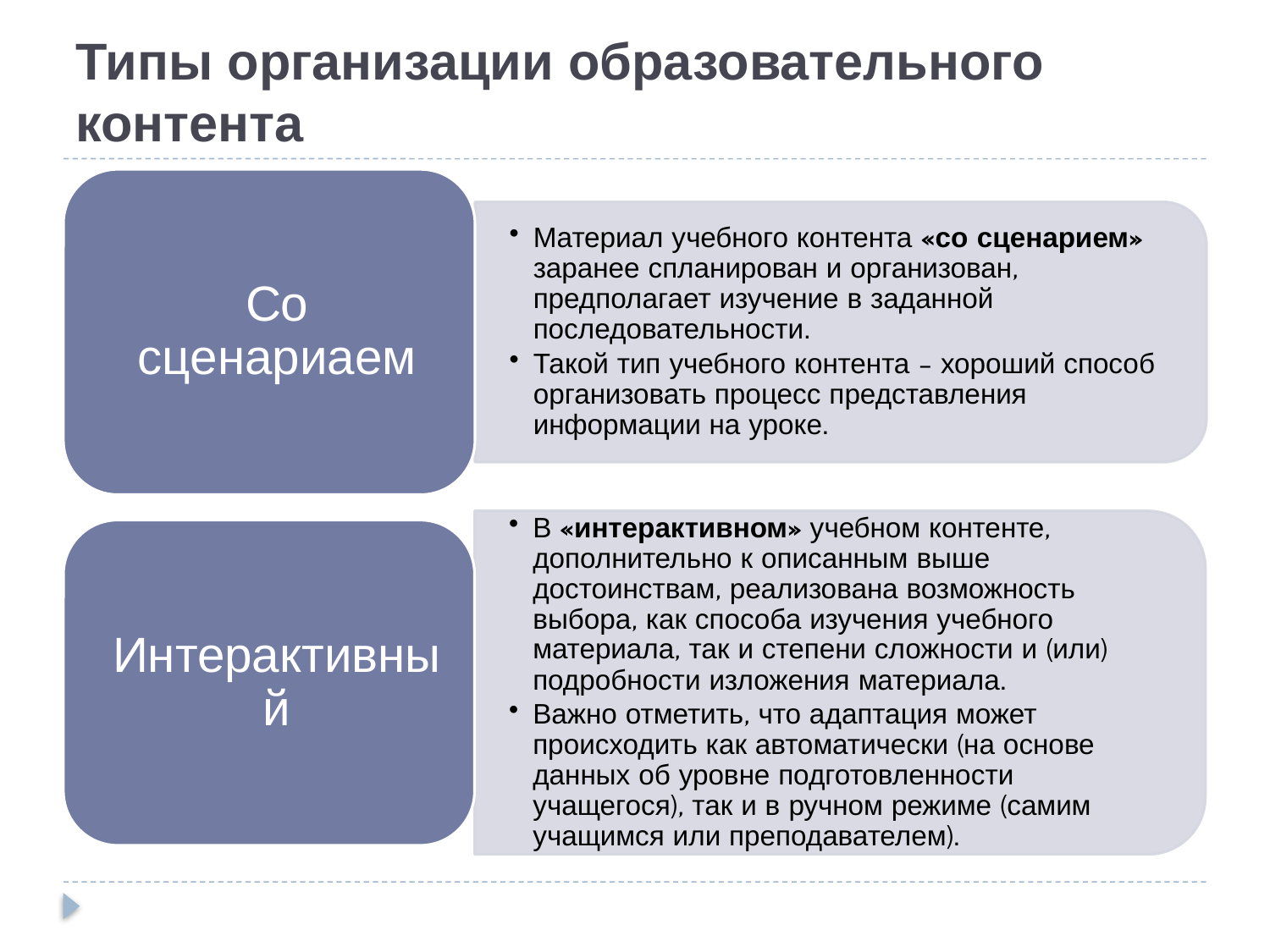

# Типы организации образовательного контента
Материал учебного контента «со сценарием» заранее спланирован и организован, предполагает изучение в заданной последовательности.
Такой тип учебного контента – хороший способ организовать процесс представления информации на уроке.
Со сценариаем
В «интерактивном» учебном контенте, дополнительно к описанным выше достоинствам, реализована возможность выбора, как способа изучения учебного материала, так и степени сложности и (или) подробности изложения материала.
Важно отметить, что адаптация может происходить как автоматически (на основе данных об уровне подготовленности учащегося), так и в ручном режиме (самим учащимся или преподавателем).
Интерактивный